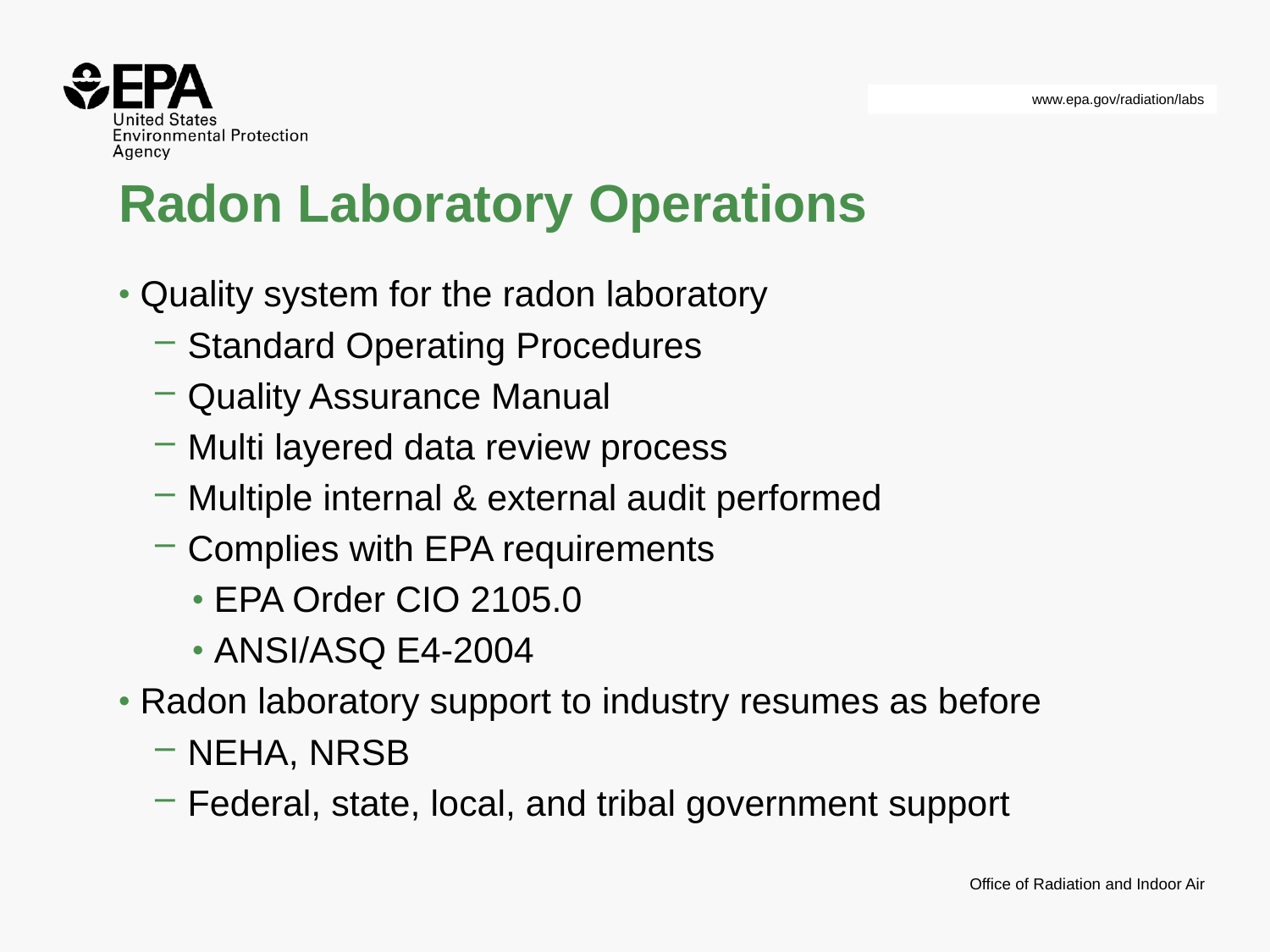

# Radon Laboratory Operations
Quality system for the radon laboratory
 Standard Operating Procedures
 Quality Assurance Manual
 Multi layered data review process
 Multiple internal & external audit performed
 Complies with EPA requirements
EPA Order CIO 2105.0
ANSI/ASQ E4-2004
Radon laboratory support to industry resumes as before
 NEHA, NRSB
 Federal, state, local, and tribal government support